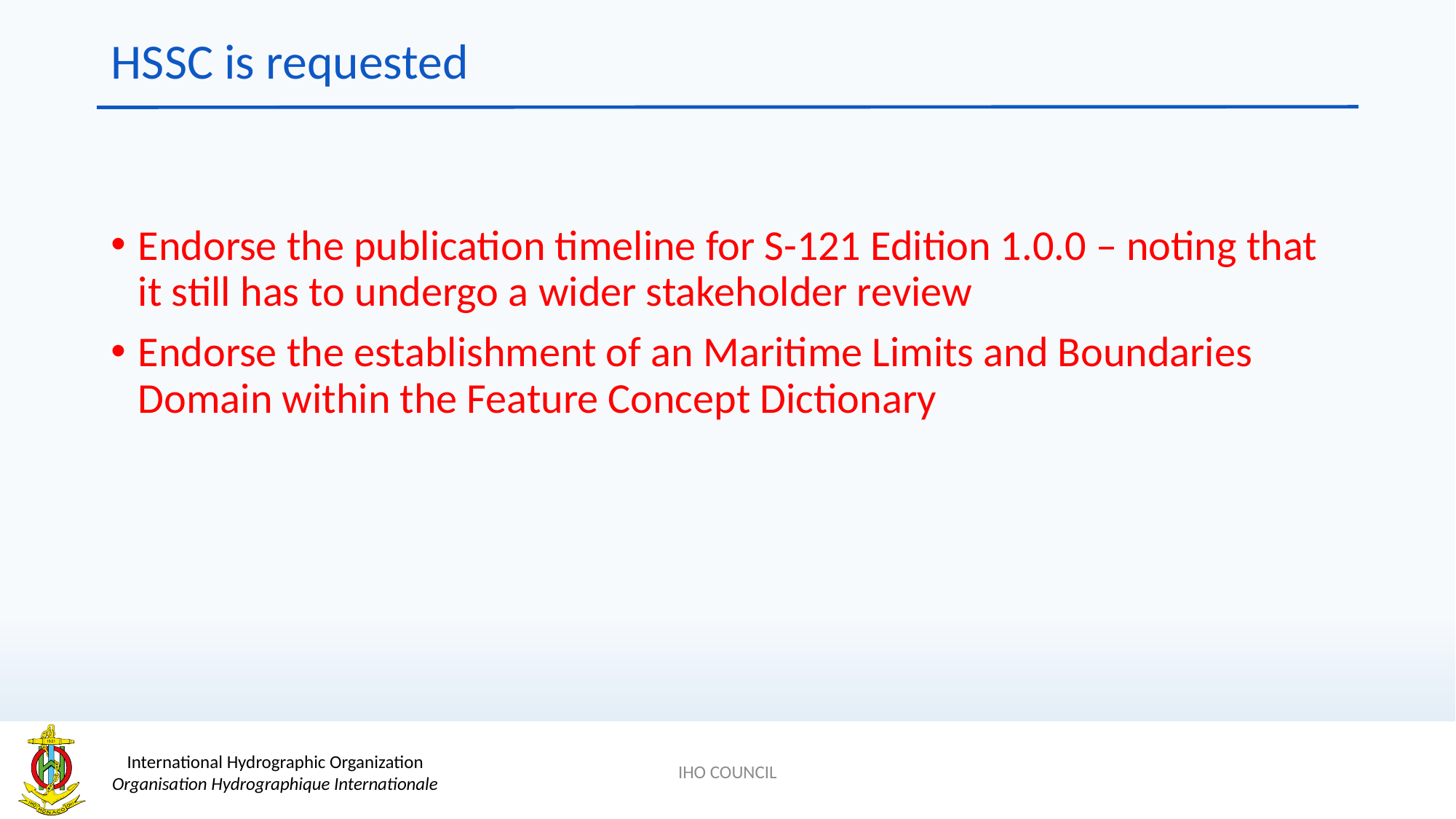

# HSSC is requested
Endorse the publication timeline for S-121 Edition 1.0.0 – noting that it still has to undergo a wider stakeholder review
Endorse the establishment of an Maritime Limits and Boundaries Domain within the Feature Concept Dictionary
IHO COUNCIL